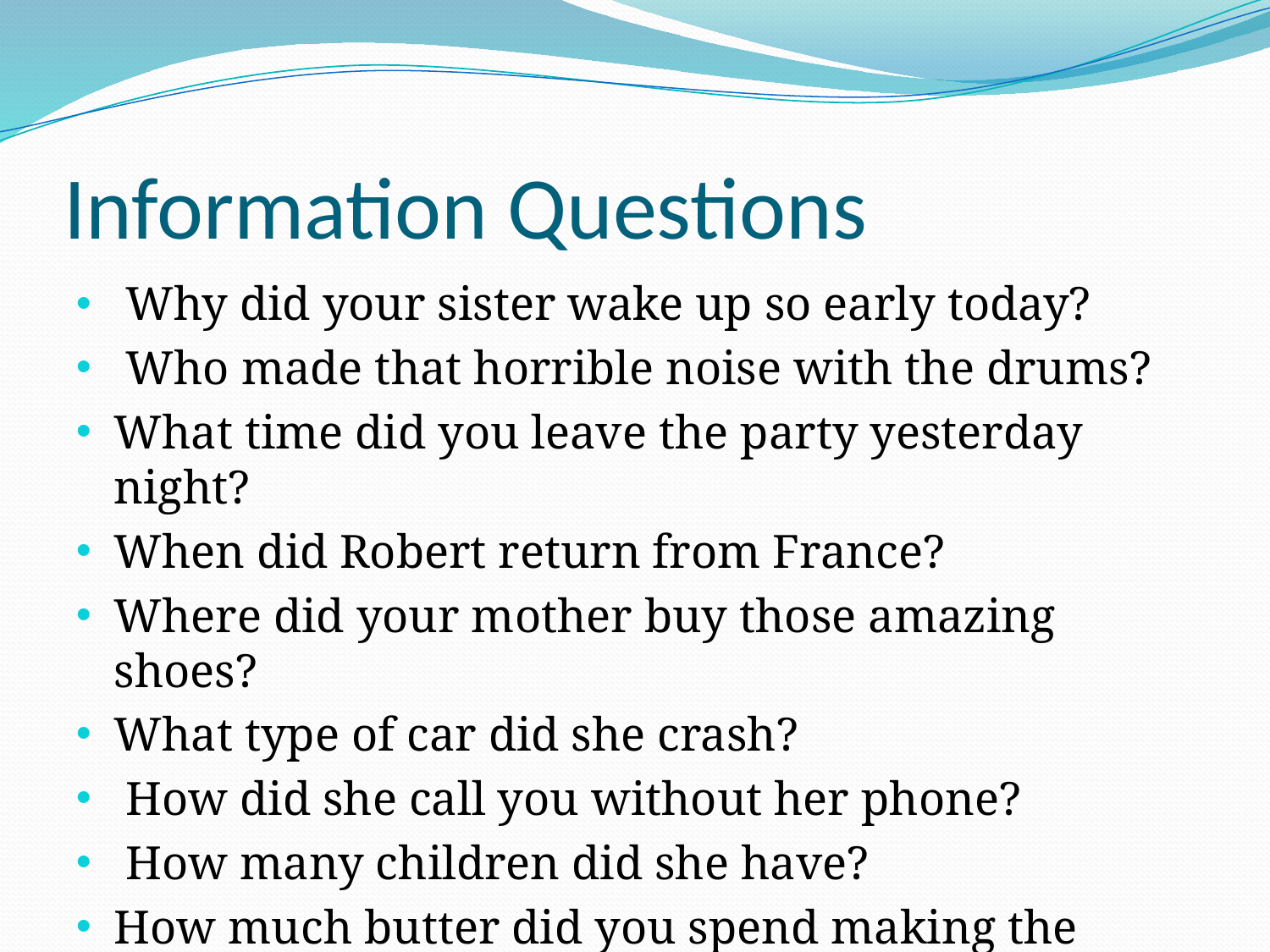

# Information Questions
 Why did your sister wake up so early today?
 Who made that horrible noise with the drums?
What time did you leave the party yesterday night?
When did Robert return from France?
Where did your mother buy those amazing shoes?
What type of car did she crash?
 How did she call you without her phone?
 How many children did she have?
How much butter did you spend making the cakes?